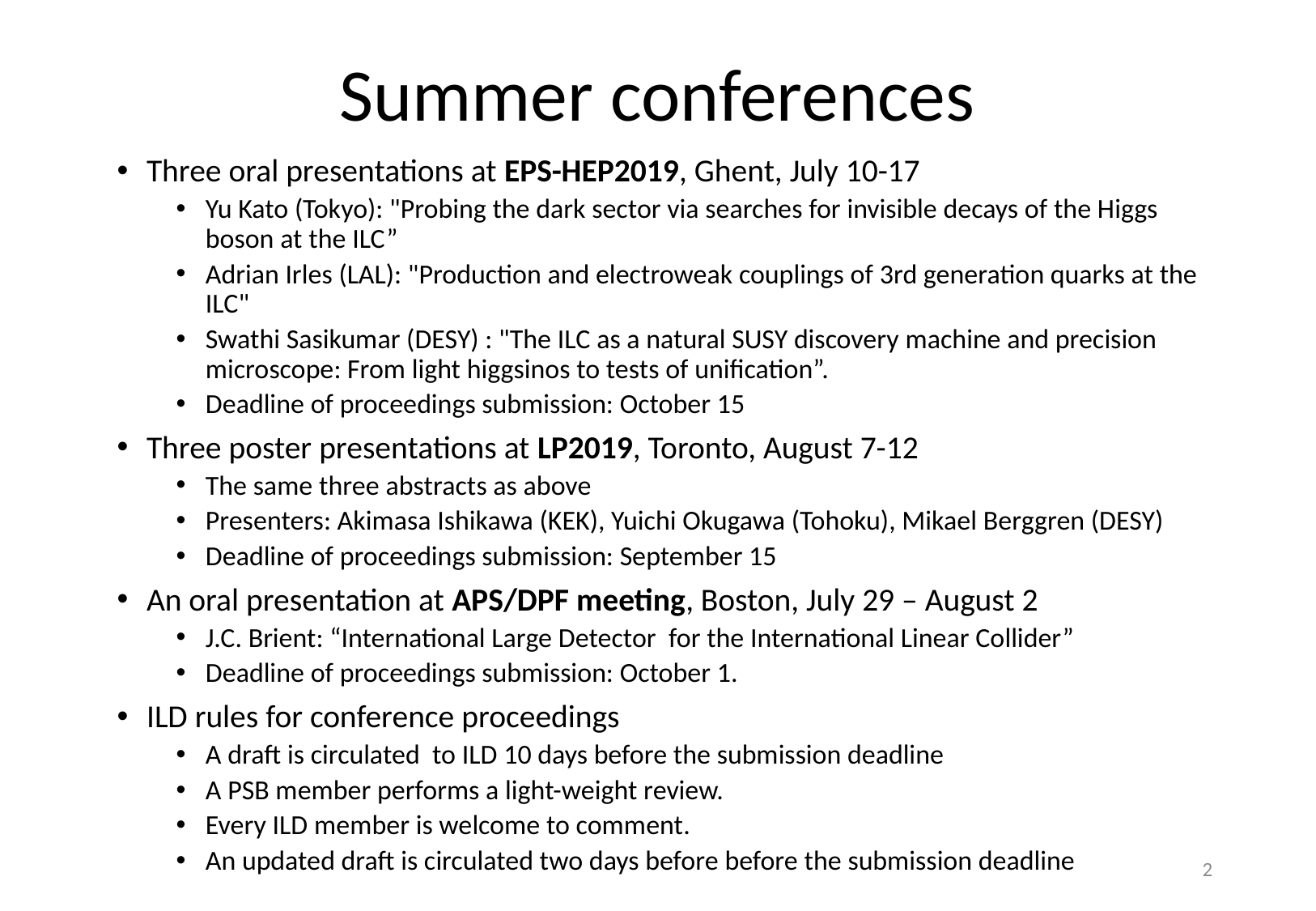

# Summer conferences
Three oral presentations at EPS-HEP2019, Ghent, July 10-17
Yu Kato (Tokyo): "Probing the dark sector via searches for invisible decays of the Higgs boson at the ILC”
Adrian Irles (LAL): "Production and electroweak couplings of 3rd generation quarks at the ILC"
Swathi Sasikumar (DESY) : "The ILC as a natural SUSY discovery machine and precision microscope: From light higgsinos to tests of unification”.
Deadline of proceedings submission: October 15
Three poster presentations at LP2019, Toronto, August 7-12
The same three abstracts as above
Presenters: Akimasa Ishikawa (KEK), Yuichi Okugawa (Tohoku), Mikael Berggren (DESY)
Deadline of proceedings submission: September 15
An oral presentation at APS/DPF meeting, Boston, July 29 – August 2
J.C. Brient: “International Large Detector  for the International Linear Collider”
Deadline of proceedings submission: October 1.
ILD rules for conference proceedings
A draft is circulated  to ILD 10 days before the submission deadline
A PSB member performs a light-weight review.
Every ILD member is welcome to comment.
An updated draft is circulated two days before before the submission deadline
2